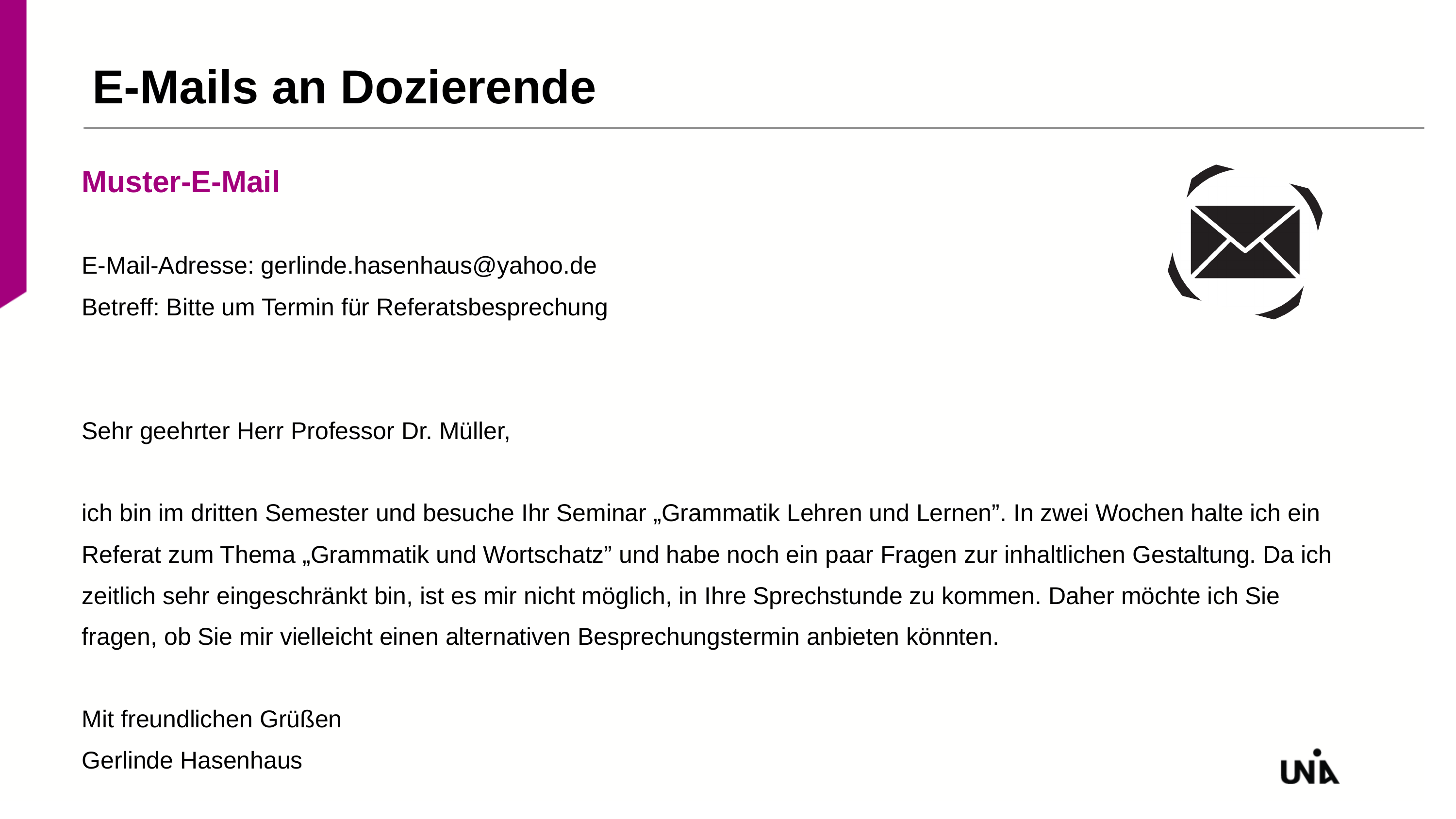

E-Mails an Dozierende
Muster-E-Mail

E-Mail-Adresse: gerlinde.hasenhaus@yahoo.de
Betreff: Bitte um Termin für Referatsbesprechung

Sehr geehrter Herr Professor Dr. Müller,

ich bin im dritten Semester und besuche Ihr Seminar „Grammatik Lehren und Lernen”. In zwei Wochen halte ich ein Referat zum Thema „Grammatik und Wortschatz” und habe noch ein paar Fragen zur inhaltlichen Gestaltung. Da ich zeitlich sehr eingeschränkt bin, ist es mir nicht möglich, in Ihre Sprechstunde zu kommen. Daher möchte ich Sie fragen, ob Sie mir vielleicht einen alternativen Besprechungstermin anbieten könnten.

Mit freundlichen Grüßen
Gerlinde Hasenhaus